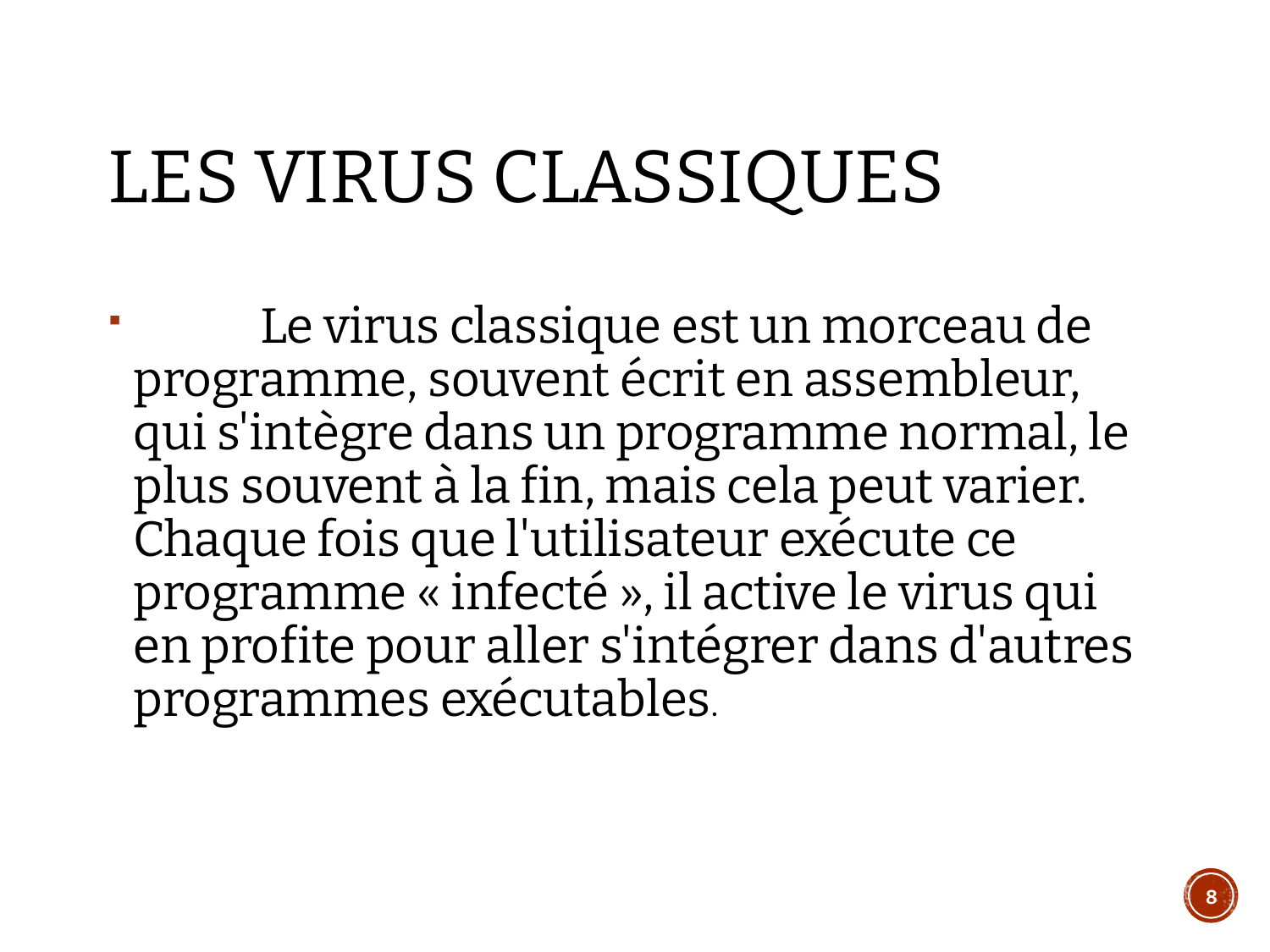

# Les virus classiques
	Le virus classique est un morceau de programme, souvent écrit en assembleur, qui s'intègre dans un programme normal, le plus souvent à la fin, mais cela peut varier. Chaque fois que l'utilisateur exécute ce programme « infecté », il active le virus qui en profite pour aller s'intégrer dans d'autres programmes exécutables.
8